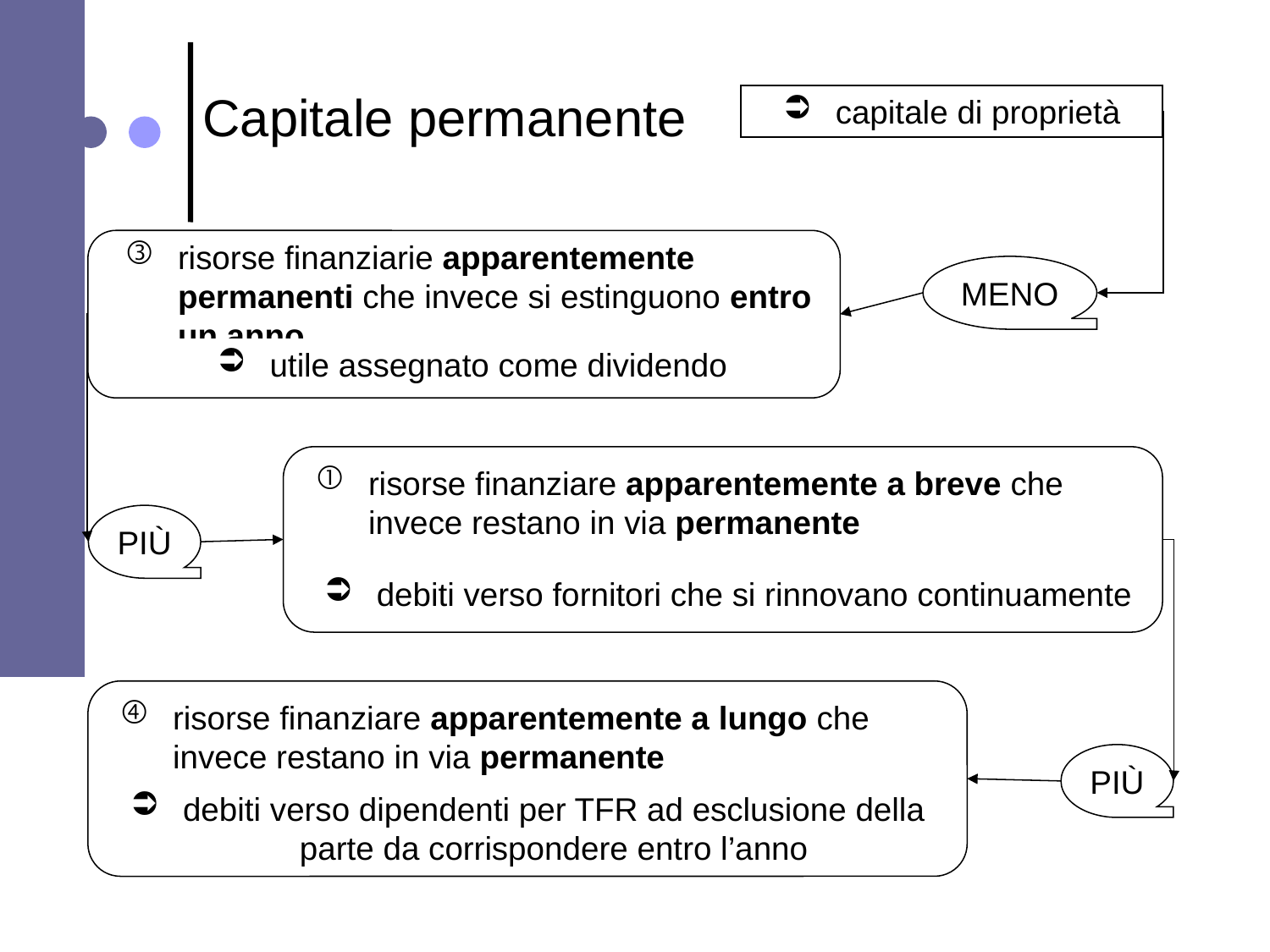

Capitale permanente
capitale di proprietà

risorse finanziarie apparentemente permanenti che invece si estinguono entro un anno
utile assegnato come dividendo
MENO

risorse finanziare apparentemente a breve che invece restano in via permanente
debiti verso fornitori che si rinnovano continuamente
PIÙ

risorse finanziare apparentemente a lungo che invece restano in via permanente
debiti verso dipendenti per TFR ad esclusione della parte da corrispondere entro l’anno
PIÙ